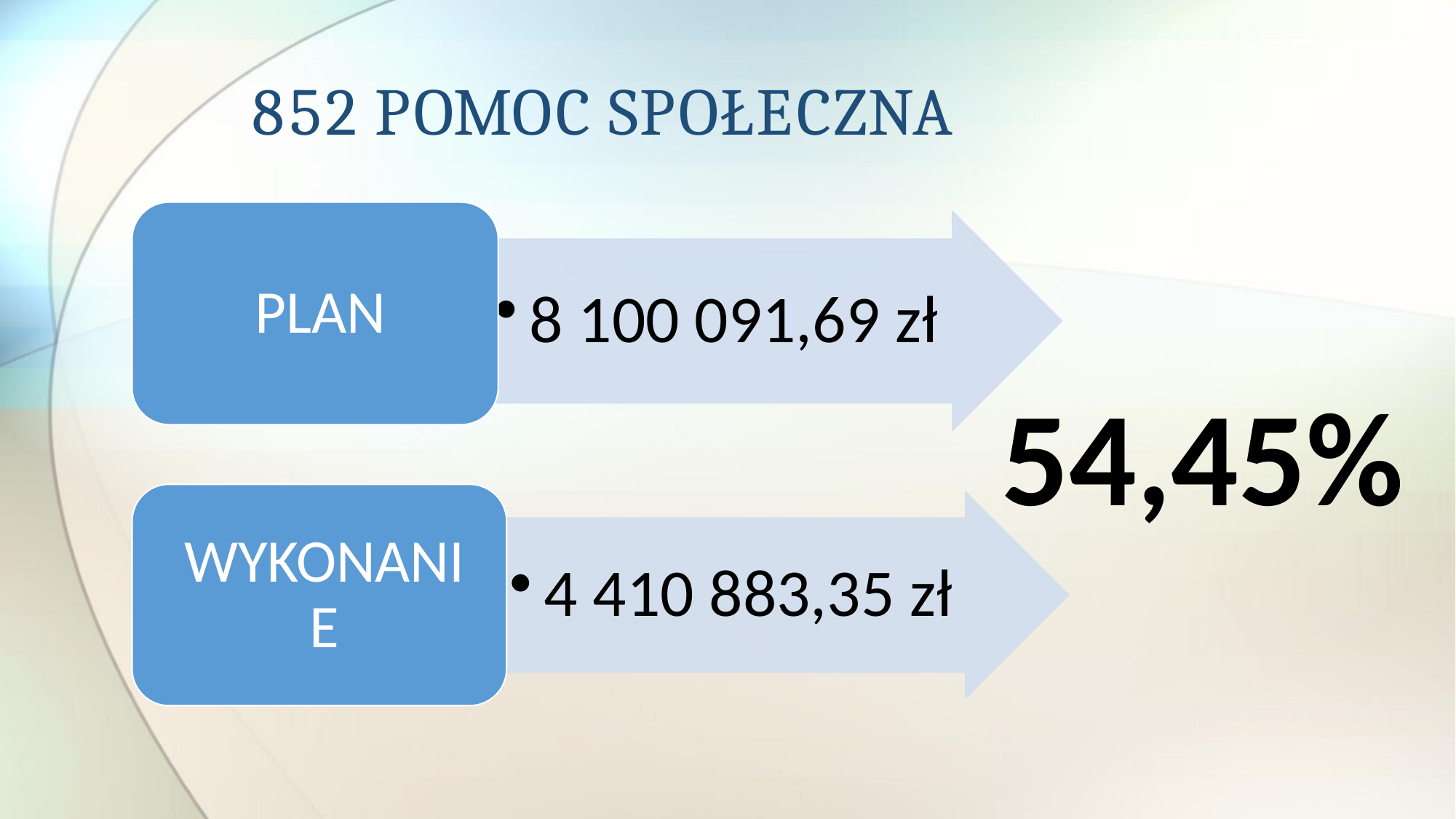

# 852 POMOC SPOŁECZNA
8 100 091,69 zł
PLAN
4 410 883,35 zł
WYKONANIE
54,45%